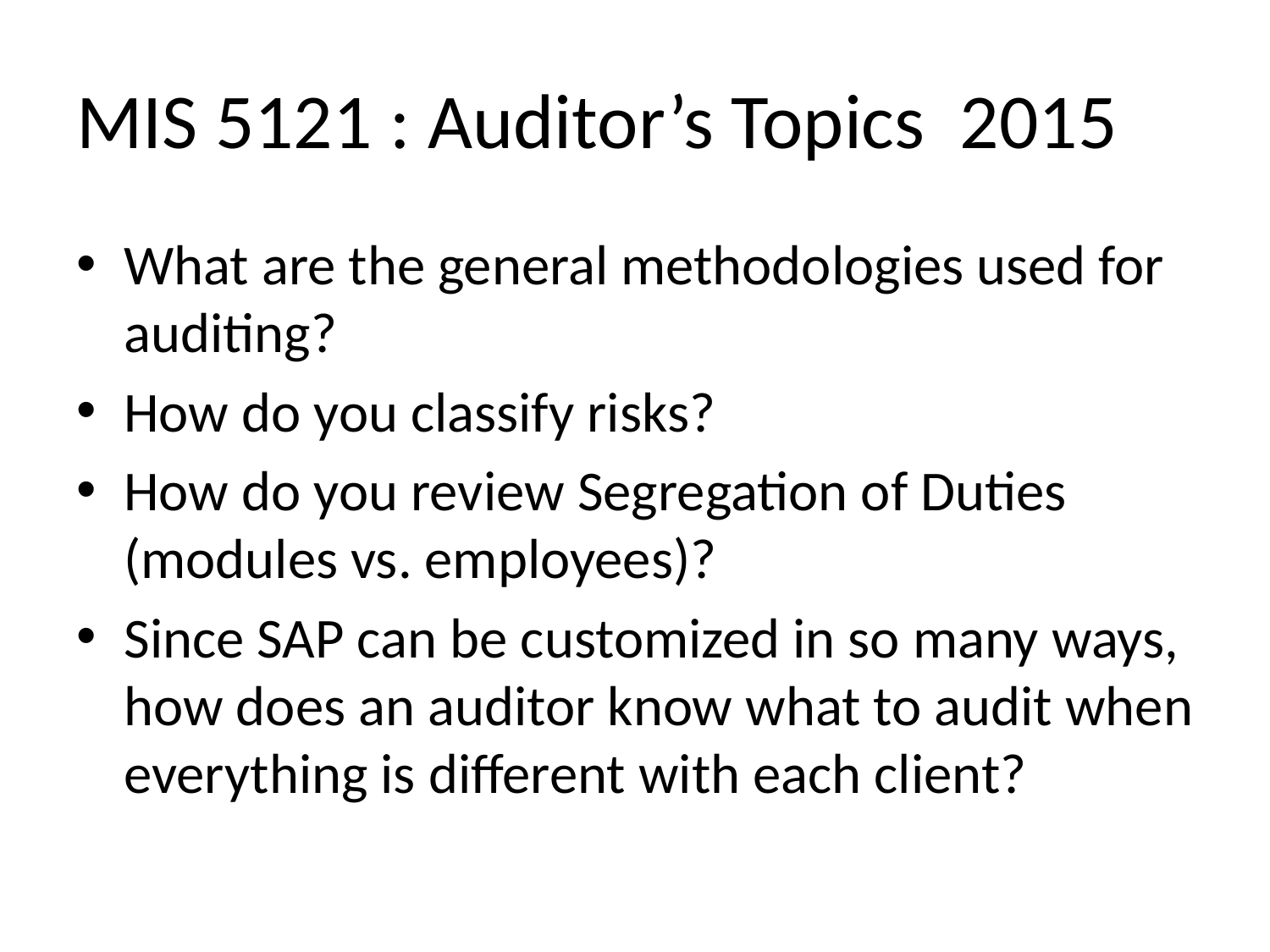

# MIS 5121 : Auditor’s Topics  2015
What are the general methodologies used for auditing?
How do you classify risks?
How do you review Segregation of Duties (modules vs. employees)?
Since SAP can be customized in so many ways, how does an auditor know what to audit when everything is different with each client?